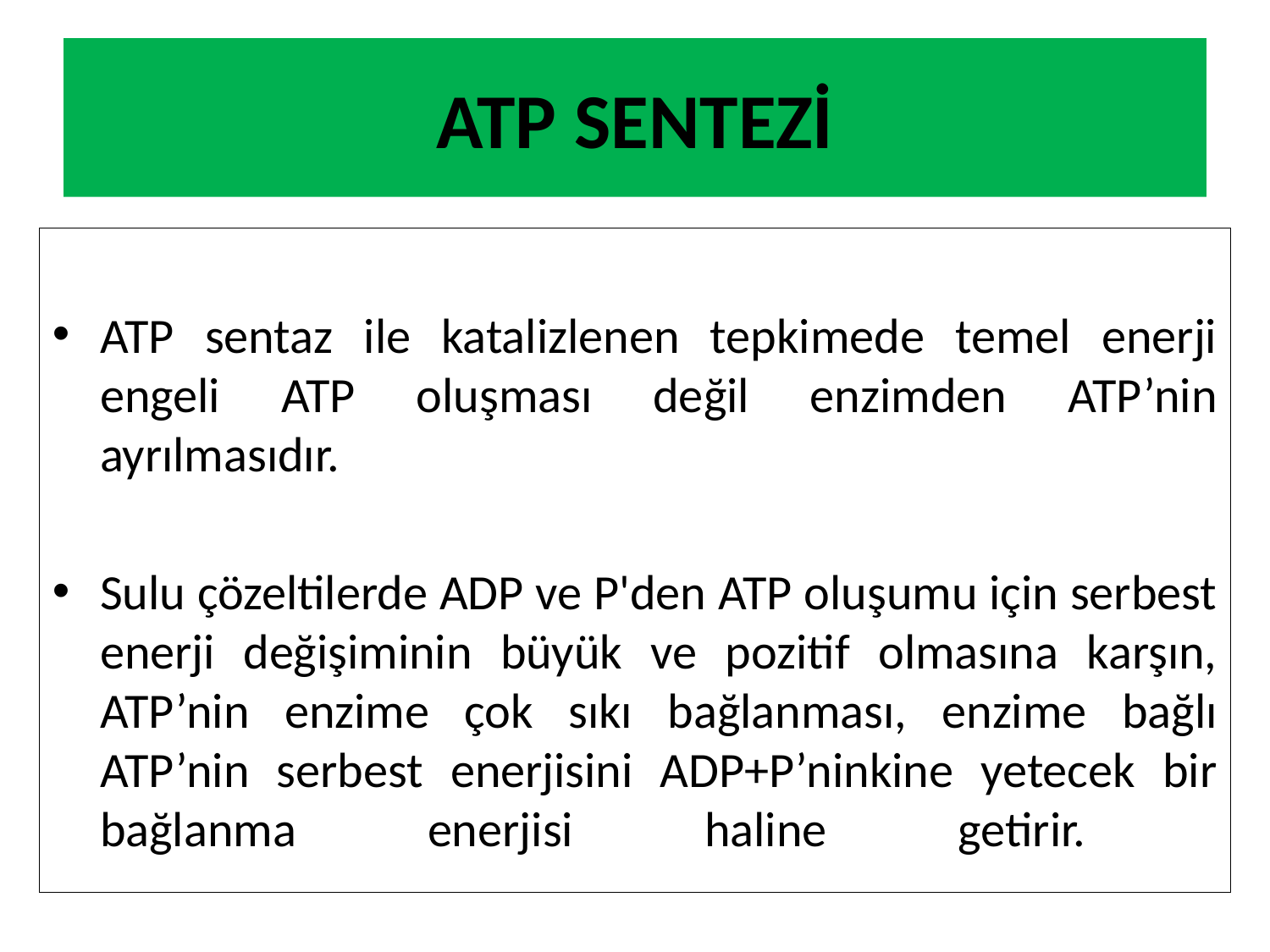

# ATP SENTEZİ

ATP sentaz ile katalizlenen tepkimede temel enerji engeli ATP oluşması değil enzimden ATP’nin ayrılmasıdır.

Sulu çözeltilerde ADP ve P'den ATP oluşumu için serbest enerji değişiminin büyük ve pozitif olmasına karşın, ATP’nin enzime çok sıkı bağlanması, enzime bağlı ATP’nin serbest enerjisini ADP+P’ninkine yetecek bir bağlanma enerjisi haline getirir.